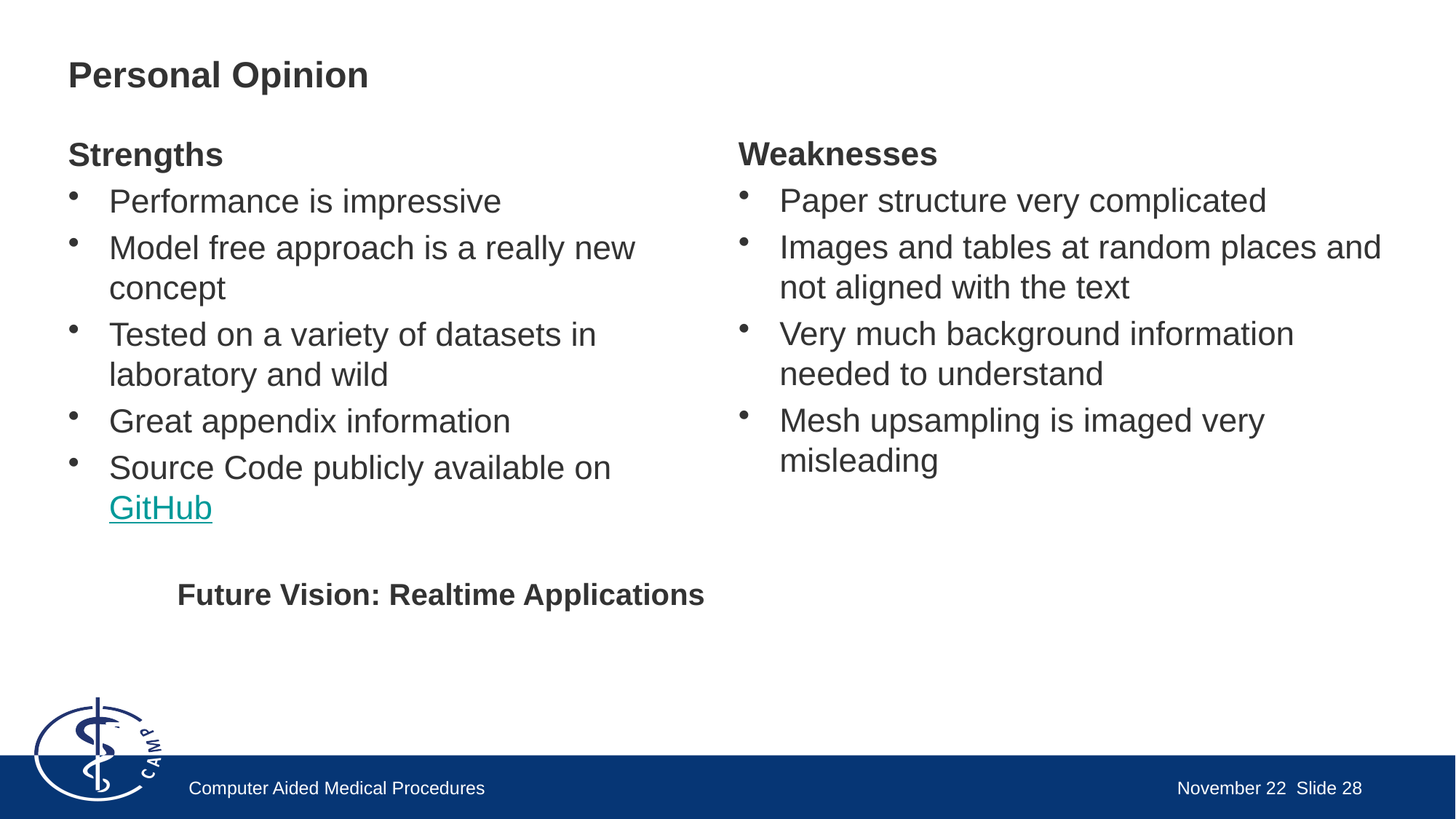

# Personal Opinion
Weaknesses
Paper structure very complicated
Images and tables at random places and not aligned with the text
Very much background information needed to understand
Mesh upsampling is imaged very misleading

Strengths
Performance is impressive
Model free approach is a really new concept
Tested on a variety of datasets in laboratory and wild
Great appendix information
Source Code publicly available on GitHub

	Future Vision: Realtime Applications
Computer Aided Medical Procedures
November 22
Slide 28